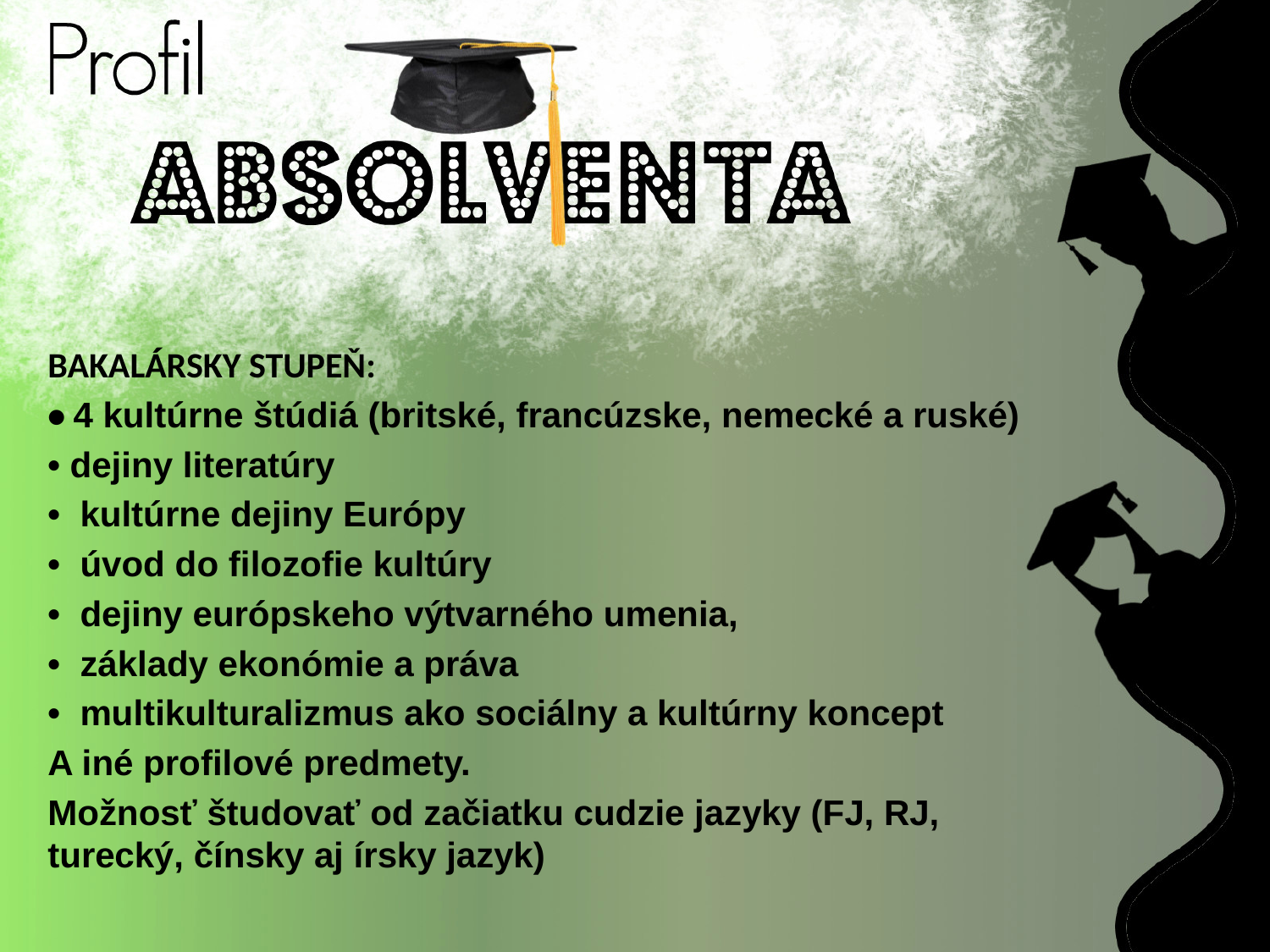

BAKALÁRSKY STUPEŇ:
• 4 kultúrne štúdiá (britské, francúzske, nemecké a ruské)
• dejiny literatúry
•  kultúrne dejiny Európy
•  úvod do filozofie kultúry
•  dejiny európskeho výtvarného umenia,
•  základy ekonómie a práva
•  multikulturalizmus ako sociálny a kultúrny koncept
A iné profilové predmety.
Možnosť študovať od začiatku cudzie jazyky (FJ, RJ, turecký, čínsky aj írsky jazyk)